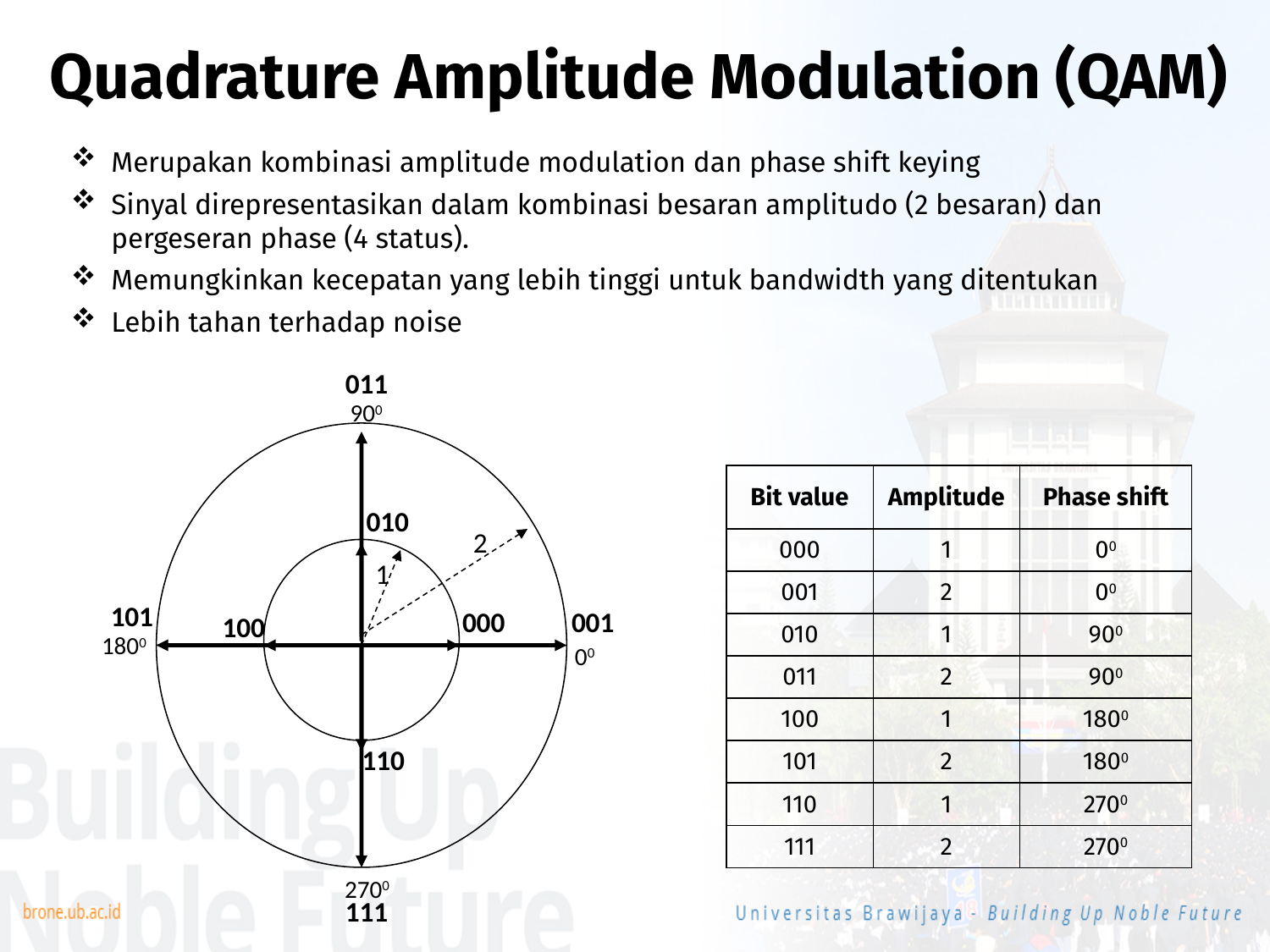

Quadrature Amplitude Modulation (QAM)
Merupakan kombinasi amplitude modulation dan phase shift keying
Sinyal direpresentasikan dalam kombinasi besaran amplitudo (2 besaran) dan pergeseran phase (4 status).
Memungkinkan kecepatan yang lebih tinggi untuk bandwidth yang ditentukan
Lebih tahan terhadap noise
011
900

010
2

1
101

000
001
100
1800
00

110

2700
111
| Bit value | Amplitude | Phase shift |
| --- | --- | --- |
| 000 | 1 | 00 |
| 001 | 2 | 00 |
| 010 | 1 | 900 |
| 011 | 2 | 900 |
| 100 | 1 | 1800 |
| 101 | 2 | 1800 |
| 110 | 1 | 2700 |
| 111 | 2 | 2700 |